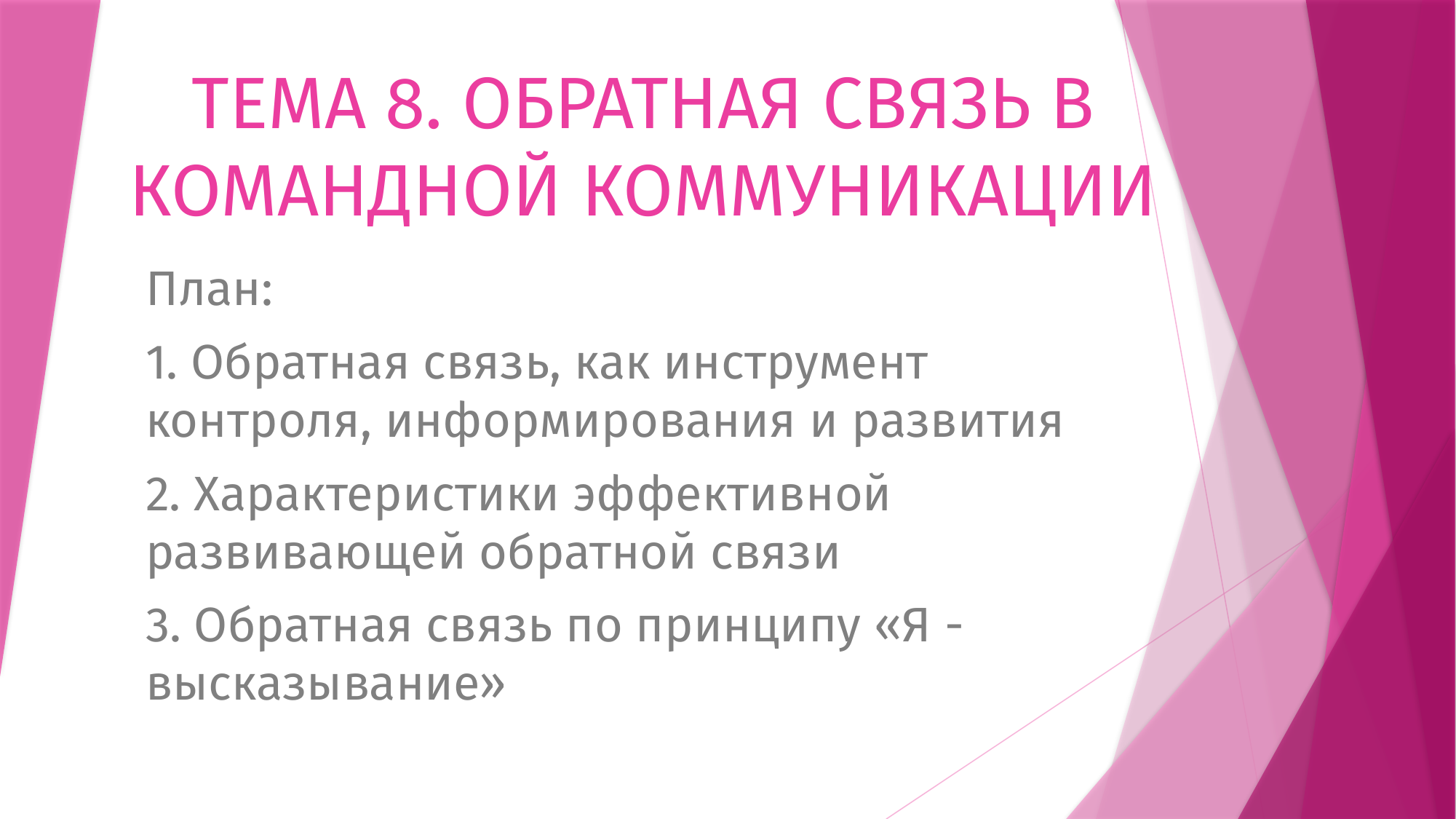

# ТЕМА 8. ОБРАТНАЯ СВЯЗЬ В КОМАНДНОЙ КОММУНИКАЦИИ
План:
1. Обратная связь, как инструмент контроля, информирования и развития
2. Характеристики эффективной развивающей обратной связи
3. Обратная связь по принципу «Я - высказывание»